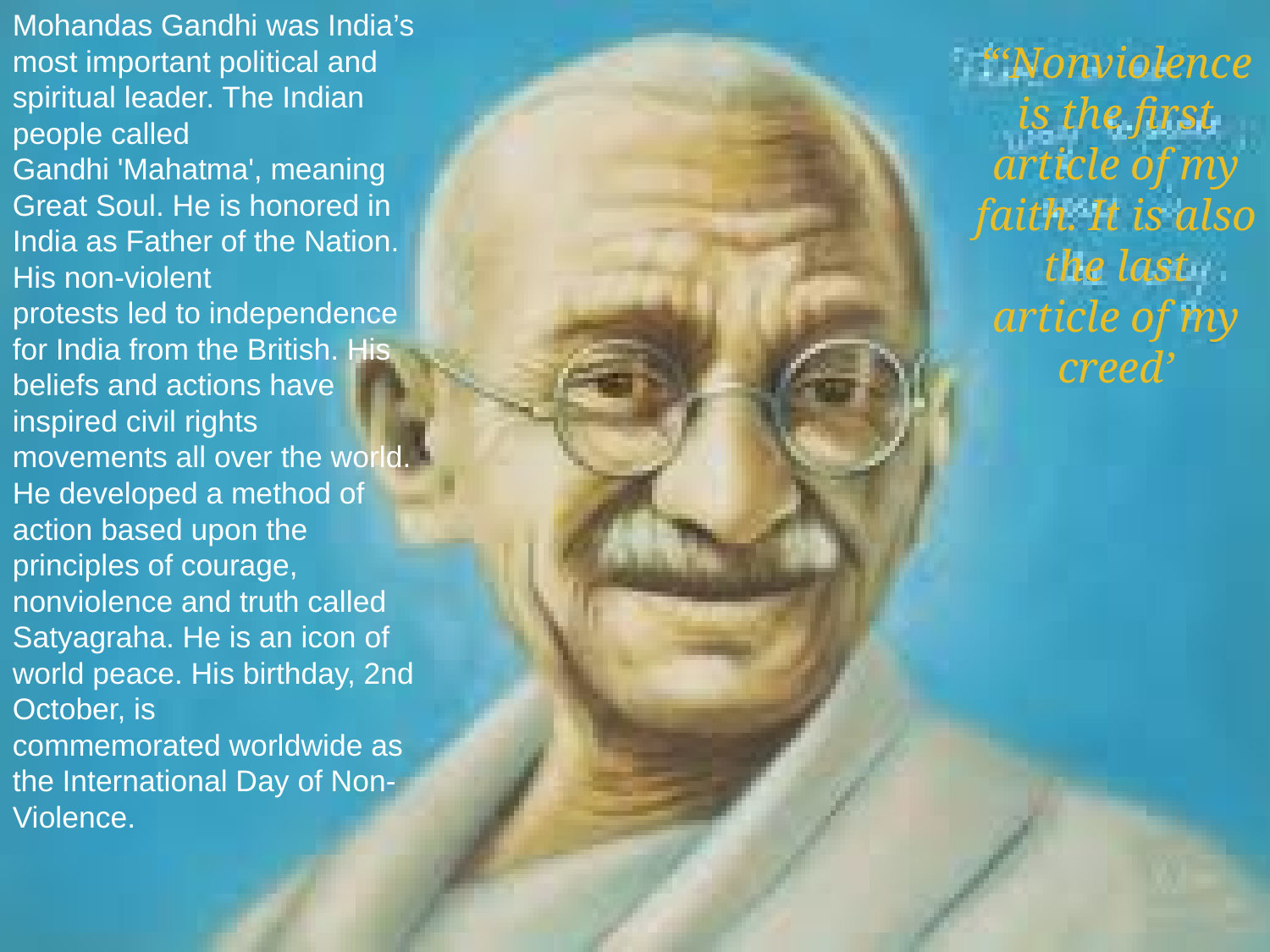

Mohandas Gandhi was India’s most important political and spiritual leader. The Indian people called
Gandhi 'Mahatma', meaning Great Soul. He is honored in India as Father of the Nation. His non‐violent
protests led to independence for India from the British. His beliefs and actions have inspired civil rights
movements all over the world. He developed a method of action based upon the principles of courage,
nonviolence and truth called Satyagraha. He is an icon of world peace. His birthday, 2nd October, is
commemorated worldwide as the International Day of Non‐Violence.
“‘Nonviolence is the first article of my faith. It is also the last article of my creed’